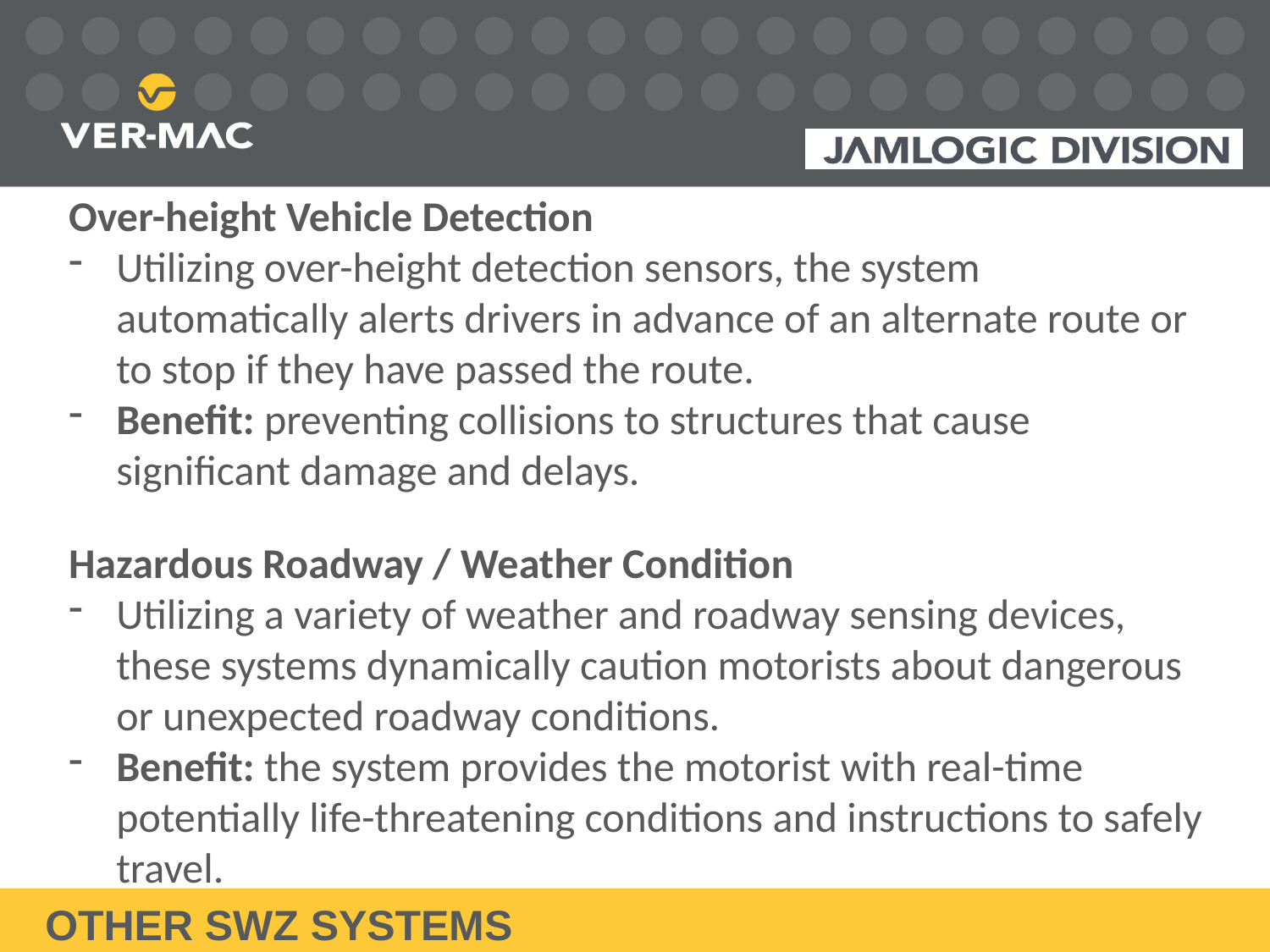

Over-height Vehicle Detection
Utilizing over-height detection sensors, the system automatically alerts drivers in advance of an alternate route or to stop if they have passed the route.
Benefit: preventing collisions to structures that cause significant damage and delays.

Hazardous Roadway / Weather Condition
Utilizing a variety of weather and roadway sensing devices, these systems dynamically caution motorists about dangerous or unexpected roadway conditions.
Benefit: the system provides the motorist with real-time potentially life-threatening conditions and instructions to safely travel.

# Other SWZ Systems